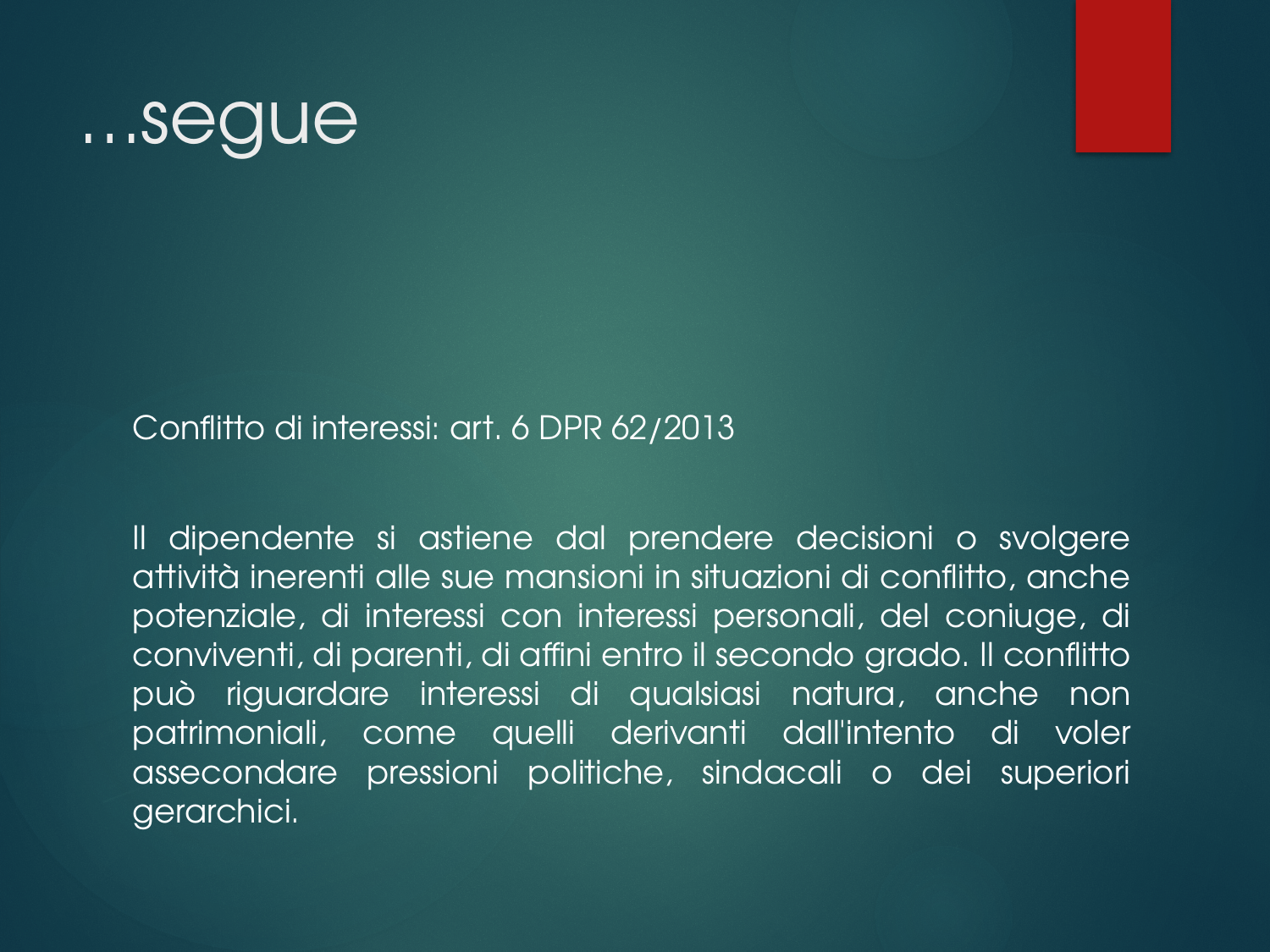

# …segue

Conflitto di interessi: art. 6 DPR 62/2013

Il dipendente si astiene dal prendere decisioni o svolgere attività inerenti alle sue mansioni in situazioni di conflitto, anche potenziale, di interessi con interessi personali, del coniuge, di conviventi, di parenti, di affini entro il secondo grado. Il conflitto può riguardare interessi di qualsiasi natura, anche non patrimoniali, come quelli derivanti dall'intento di voler assecondare pressioni politiche, sindacali o dei superiori gerarchici.